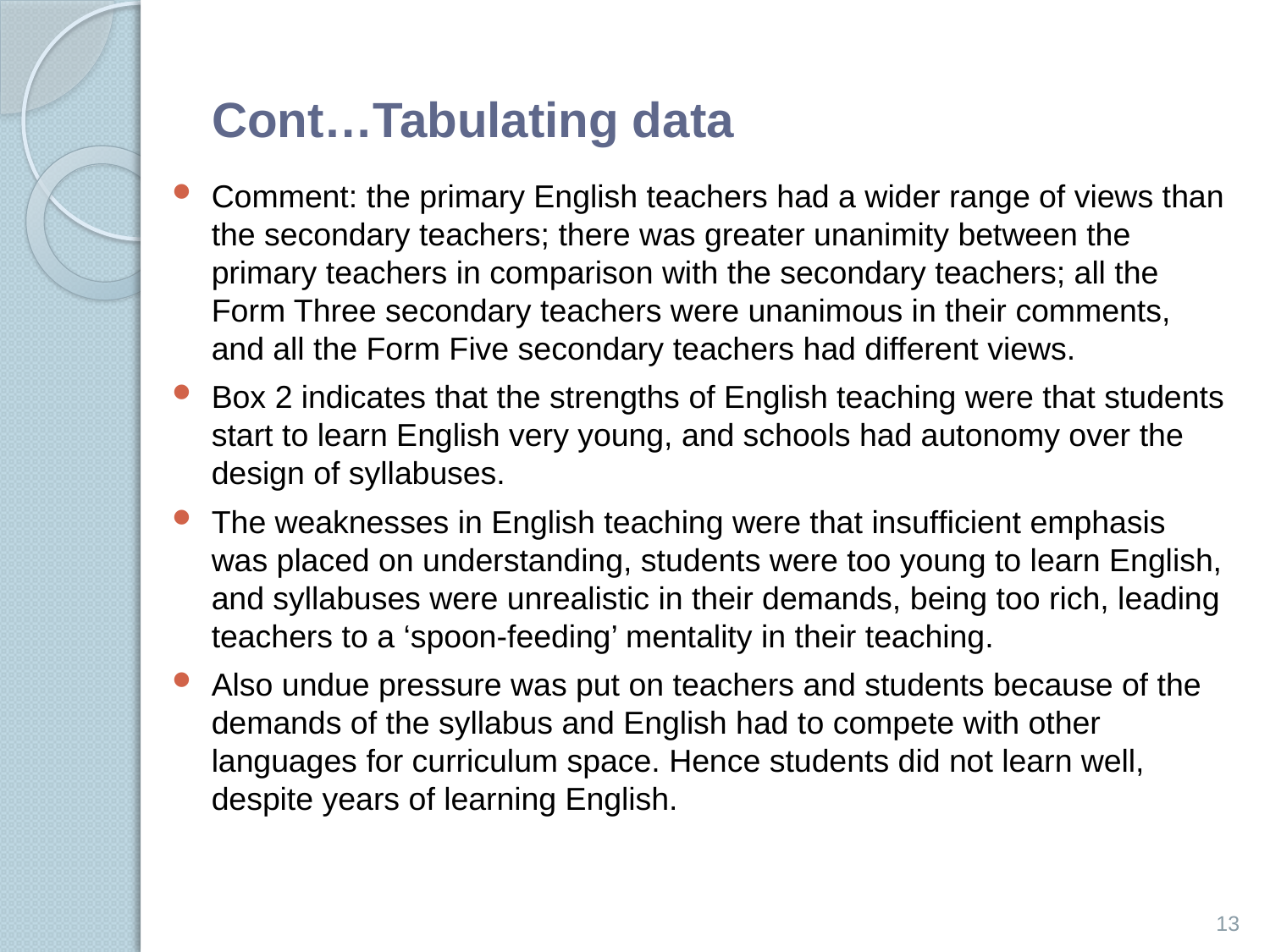

# Cont…Tabulating data
Comment: the primary English teachers had a wider range of views than the secondary teachers; there was greater unanimity between the primary teachers in comparison with the secondary teachers; all the Form Three secondary teachers were unanimous in their comments, and all the Form Five secondary teachers had different views.
Box 2 indicates that the strengths of English teaching were that students start to learn English very young, and schools had autonomy over the design of syllabuses.
The weaknesses in English teaching were that insufﬁcient emphasis was placed on understanding, students were too young to learn English, and syllabuses were unrealistic in their demands, being too rich, leading teachers to a ‘spoon-feeding’ mentality in their teaching.
Also undue pressure was put on teachers and students because of the demands of the syllabus and English had to compete with other languages for curriculum space. Hence students did not learn well, despite years of learning English.

13